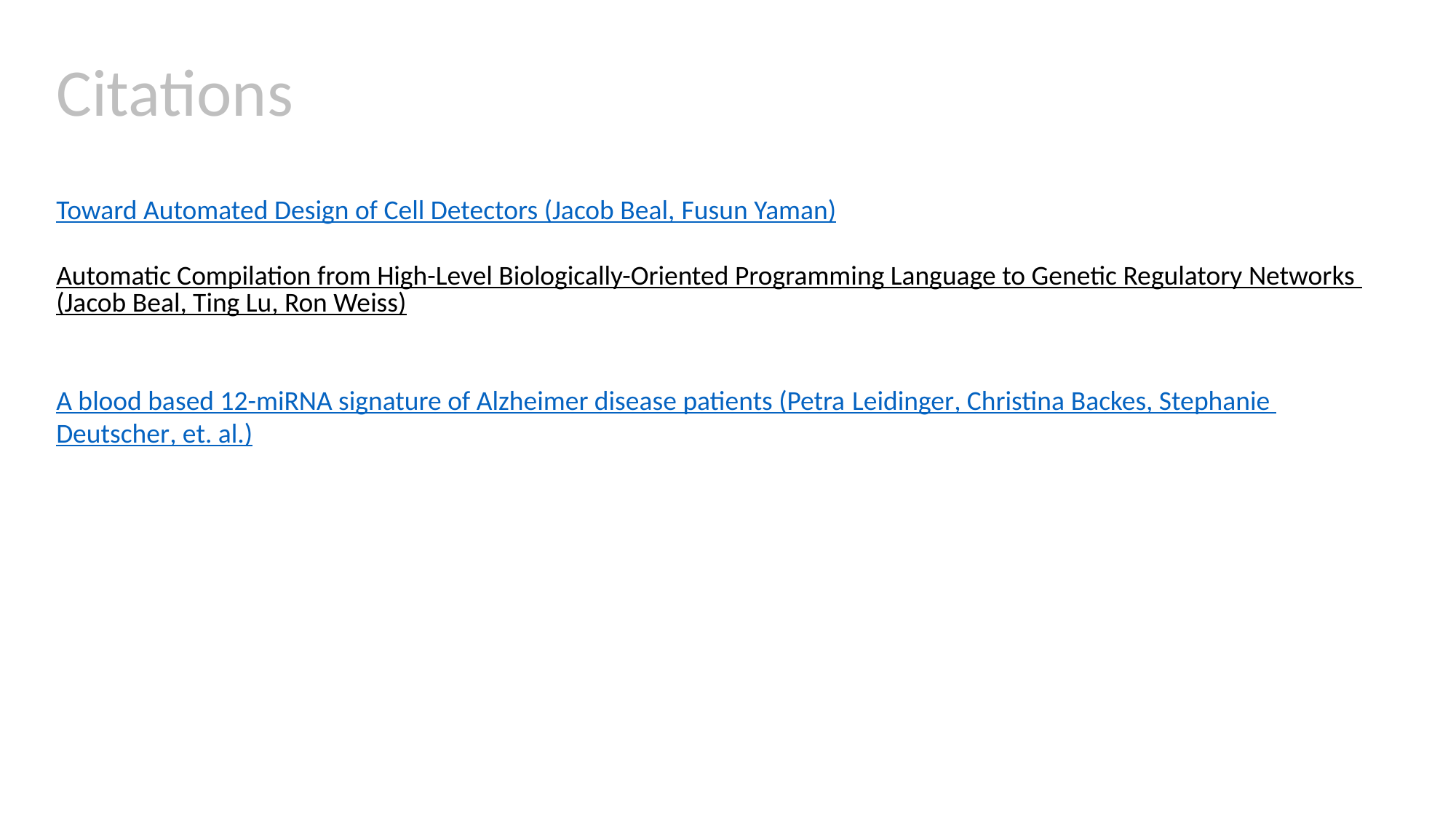

Citations
Toward Automated Design of Cell Detectors (Jacob Beal, Fusun Yaman)

Automatic Compilation from High-Level Biologically-Oriented Programming Language to Genetic Regulatory Networks (Jacob Beal, Ting Lu, Ron Weiss)

A blood based 12-miRNA signature of Alzheimer disease patients (Petra Leidinger, Christina Backes, Stephanie Deutscher, et. al.)